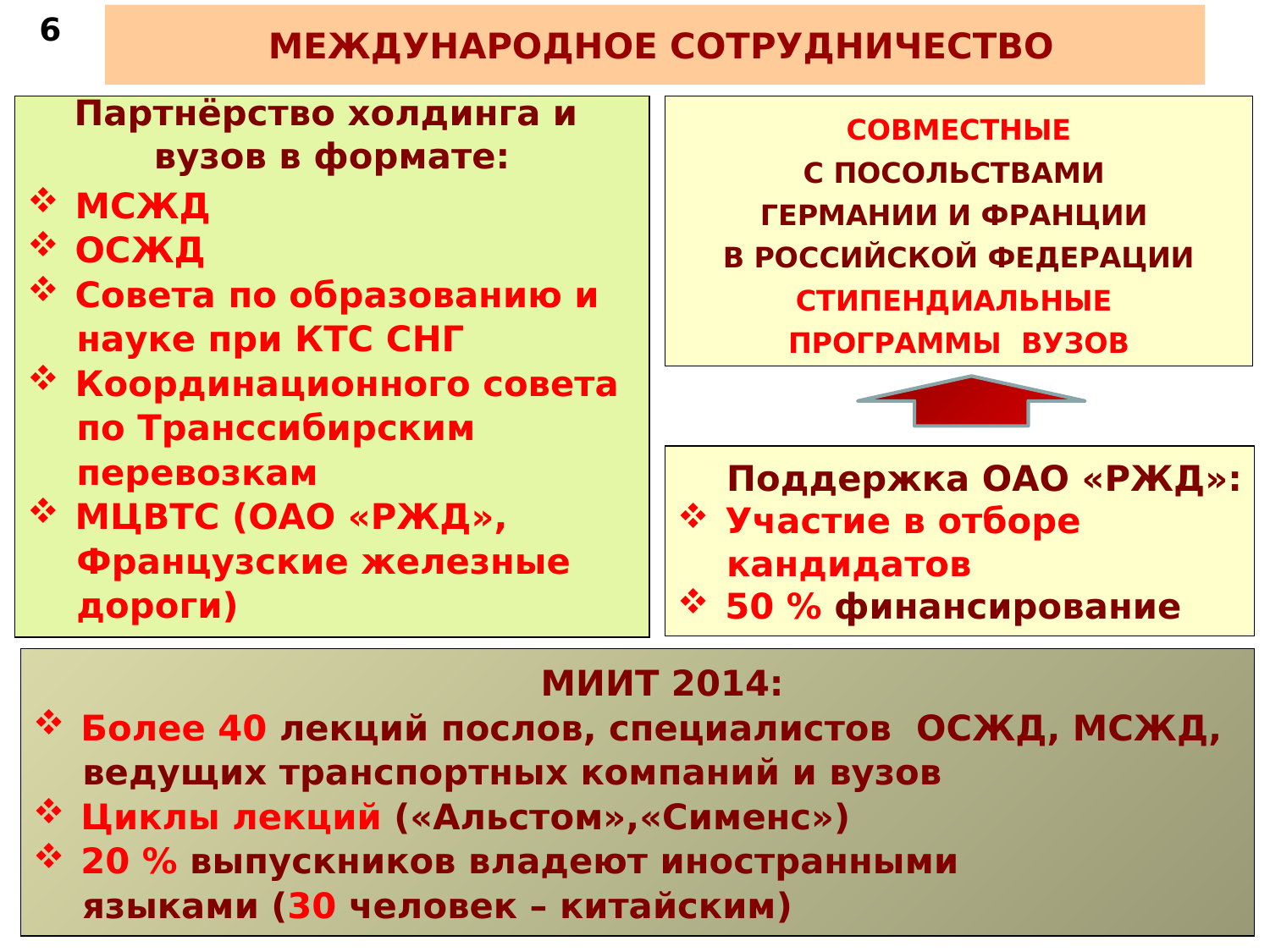

6
 МЕЖДУНАРОДНОЕ СОТРУДНИЧЕСТВО

Партнёрство холдинга и
вузов в формате:
МСЖД
ОСЖД
Совета по образованию и
    науке при КТС СНГ
Координационного совета
    по Транссибирским
    перевозкам
МЦВТС (ОАО «РЖД»,
    Французские железные
    дороги)

СОВМЕСТНЫЕ
С ПОСОЛЬСТВАМИ
ГЕРМАНИИ И ФРАНЦИИ
В РОССИЙСКОЙ ФЕДЕРАЦИИ
СТИПЕНДИАЛЬНЫЕ
ПРОГРАММЫ  ВУЗОВ

    Поддержка ОАО «РЖД»:
Участие в отборе
    кандидатов
50 % финансирование

    МИИТ 2014:
Более 40 лекций послов, специалистов  ОСЖД, МСЖД,
    ведущих транспортных компаний и вузов
Циклы лекций («Альстом»,«Сименс»)
20 % выпускников владеют иностранными
    языками (30 человек – китайским)